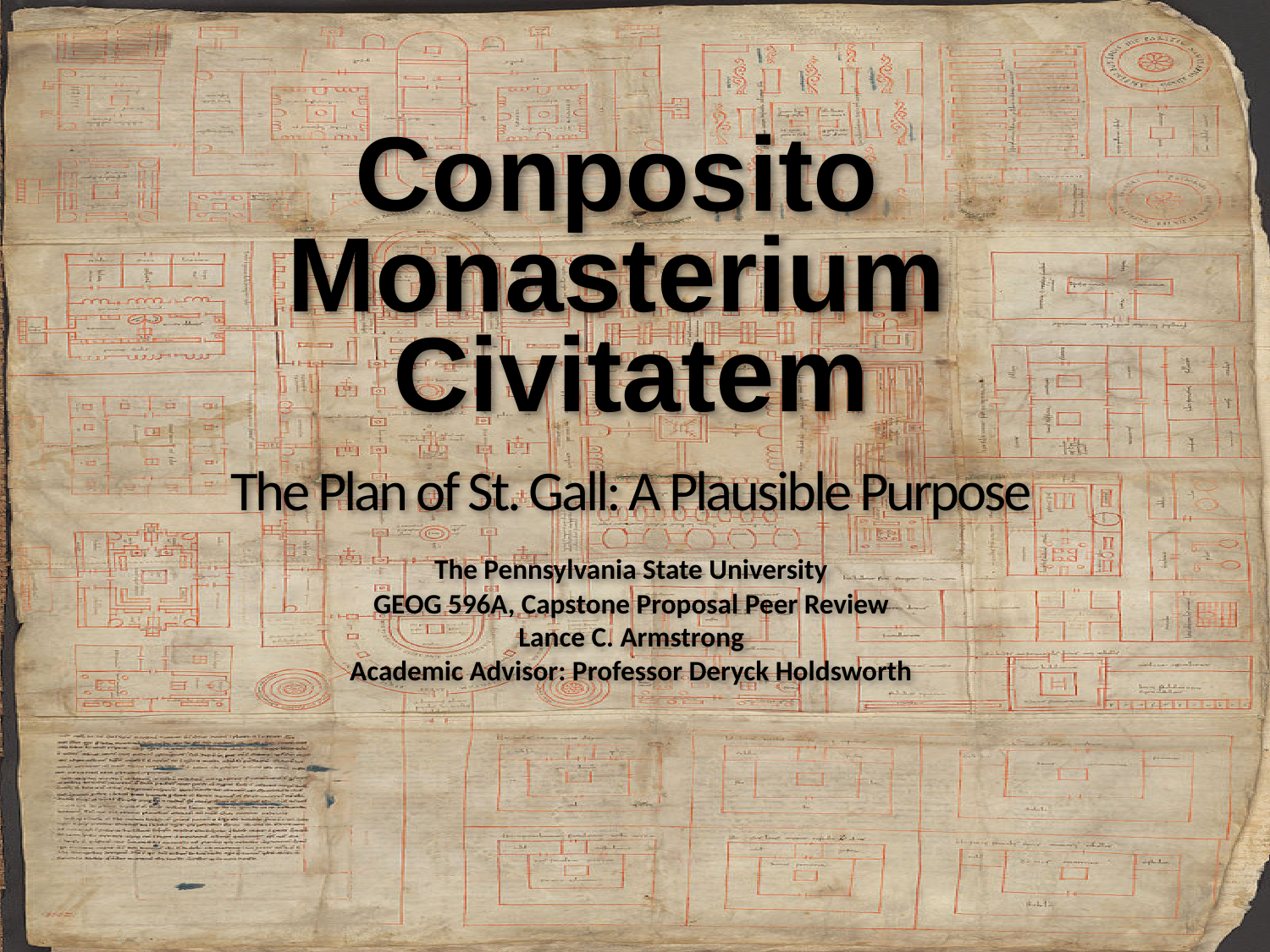

Conposito
Monasterium
Civitatem

The Plan of St. Gall: A Plausible Purpose

The Pennsylvania State University
GEOG 596A, Capstone Proposal Peer Review
Lance C. Armstrong
Academic Advisor: Professor Deryck Holdsworth